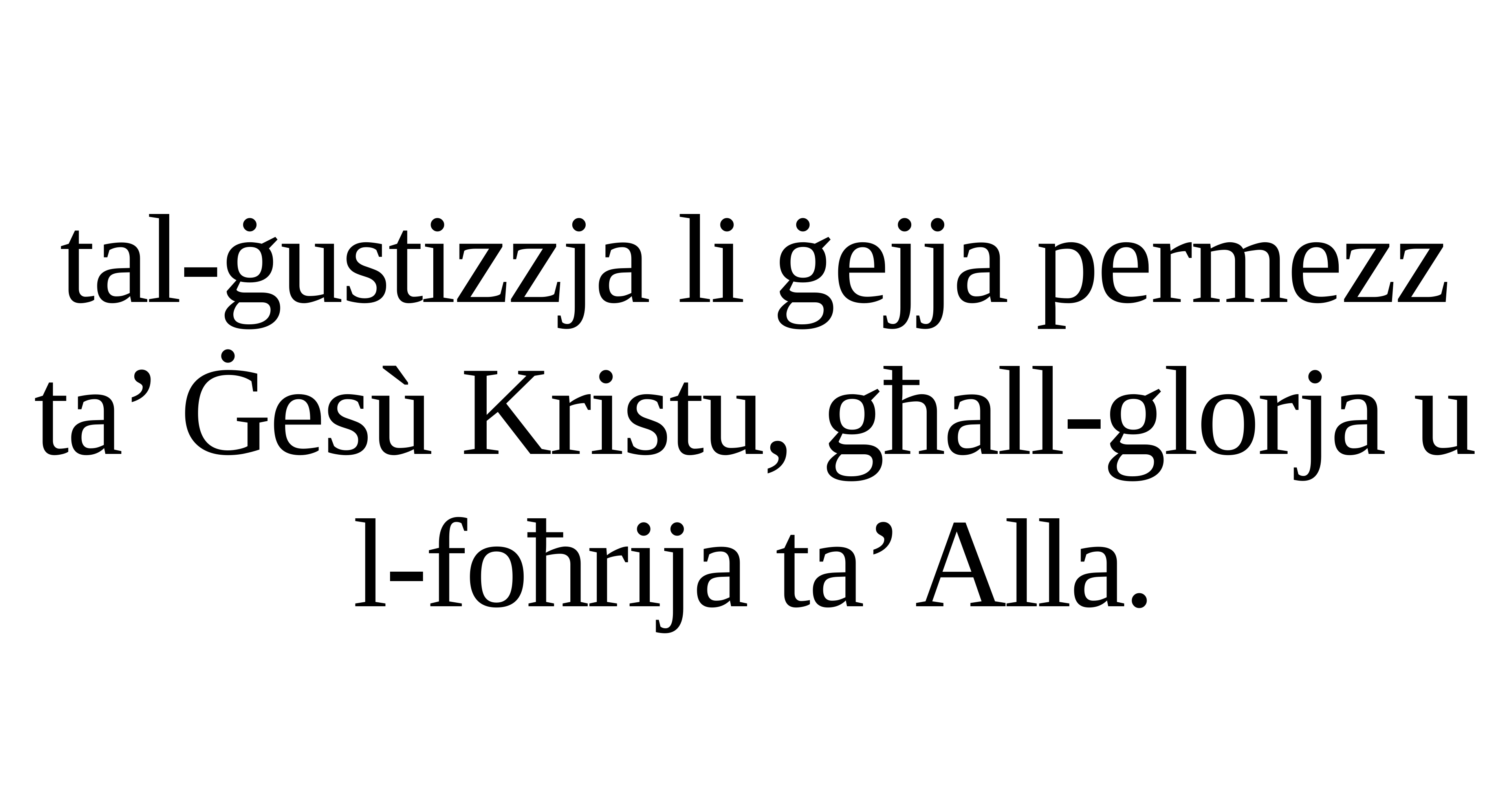

tal-ġustizzja li ġejja permezz ta’ Ġesù Kristu, għall-glorja u l-foħrija ta’ Alla.